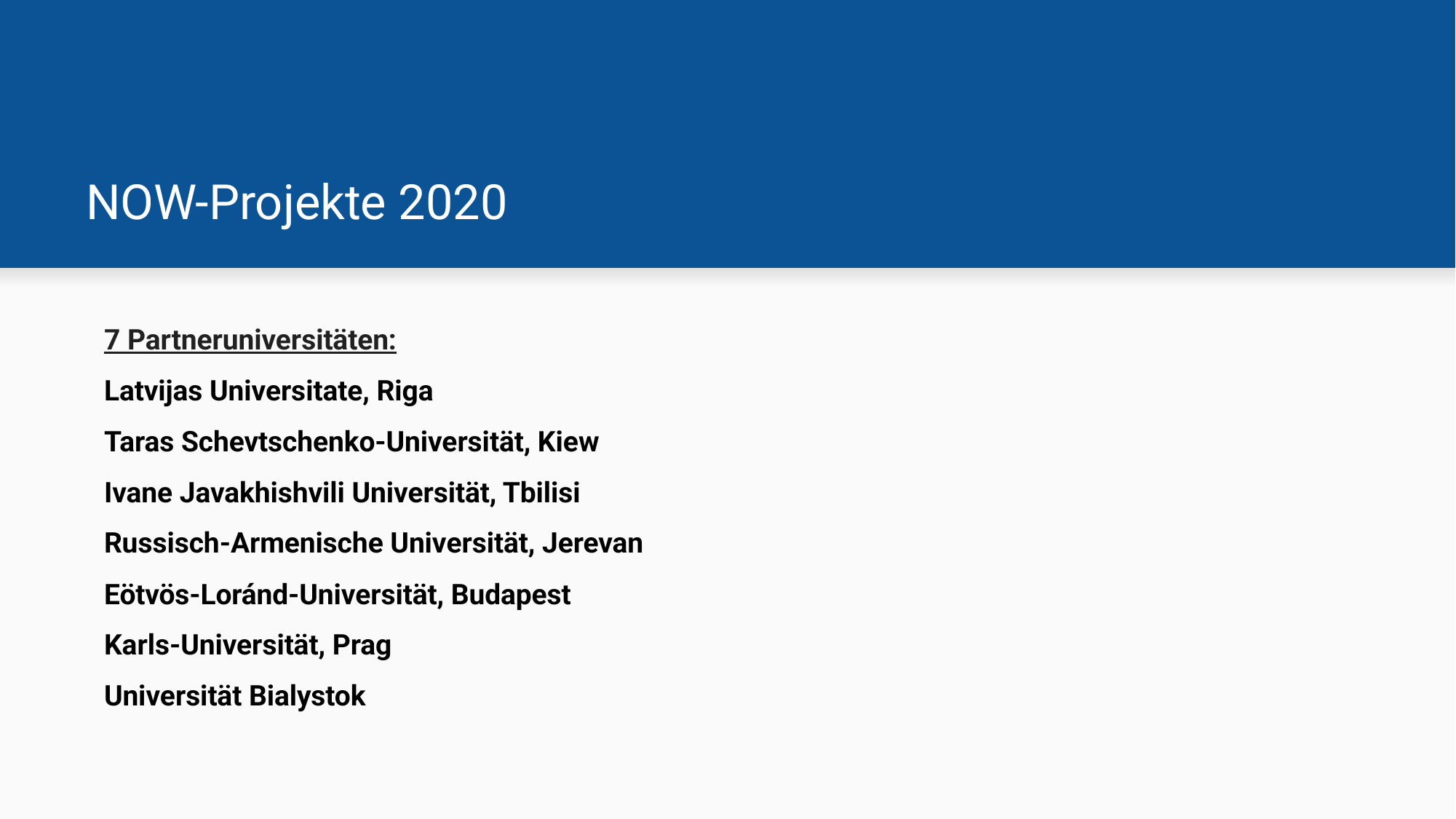

# NOW-Projekte 2020
7 Partneruniversitäten:
Latvijas Universitate, Riga
Taras Schevtschenko-Universität, Kiew
Ivane Javakhishvili Universität, Tbilisi
Russisch-Armenische Universität, Jerevan
Eötvös-Loránd-Universität, Budapest
Karls-Universität, Prag
Universität Bialystok